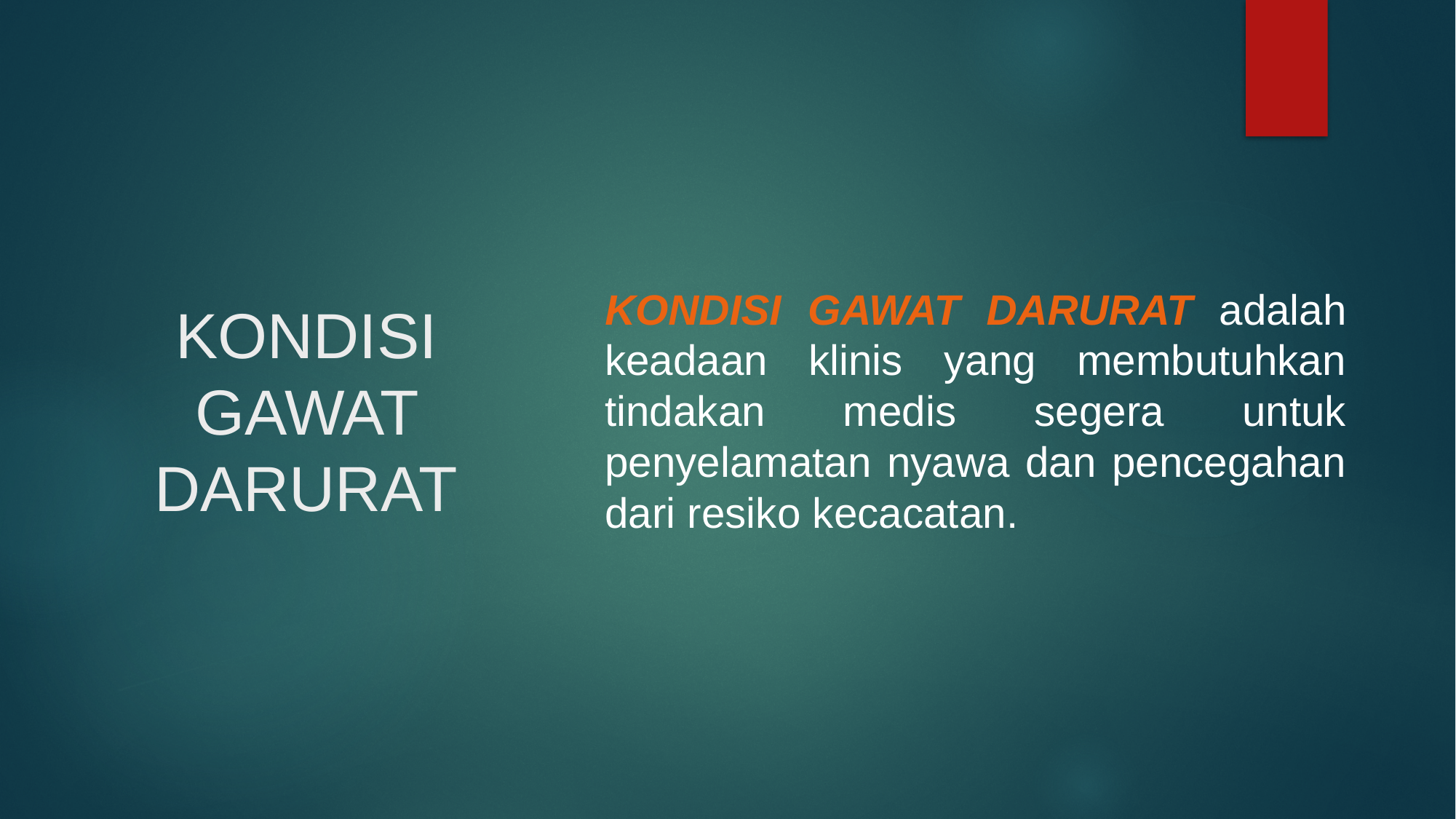

KONDISI GAWAT DARURAT adalah keadaan klinis yang membutuhkan tindakan medis segera untuk penyelamatan nyawa dan pencegahan dari resiko kecacatan.
# KONDISI GAWAT DARURAT